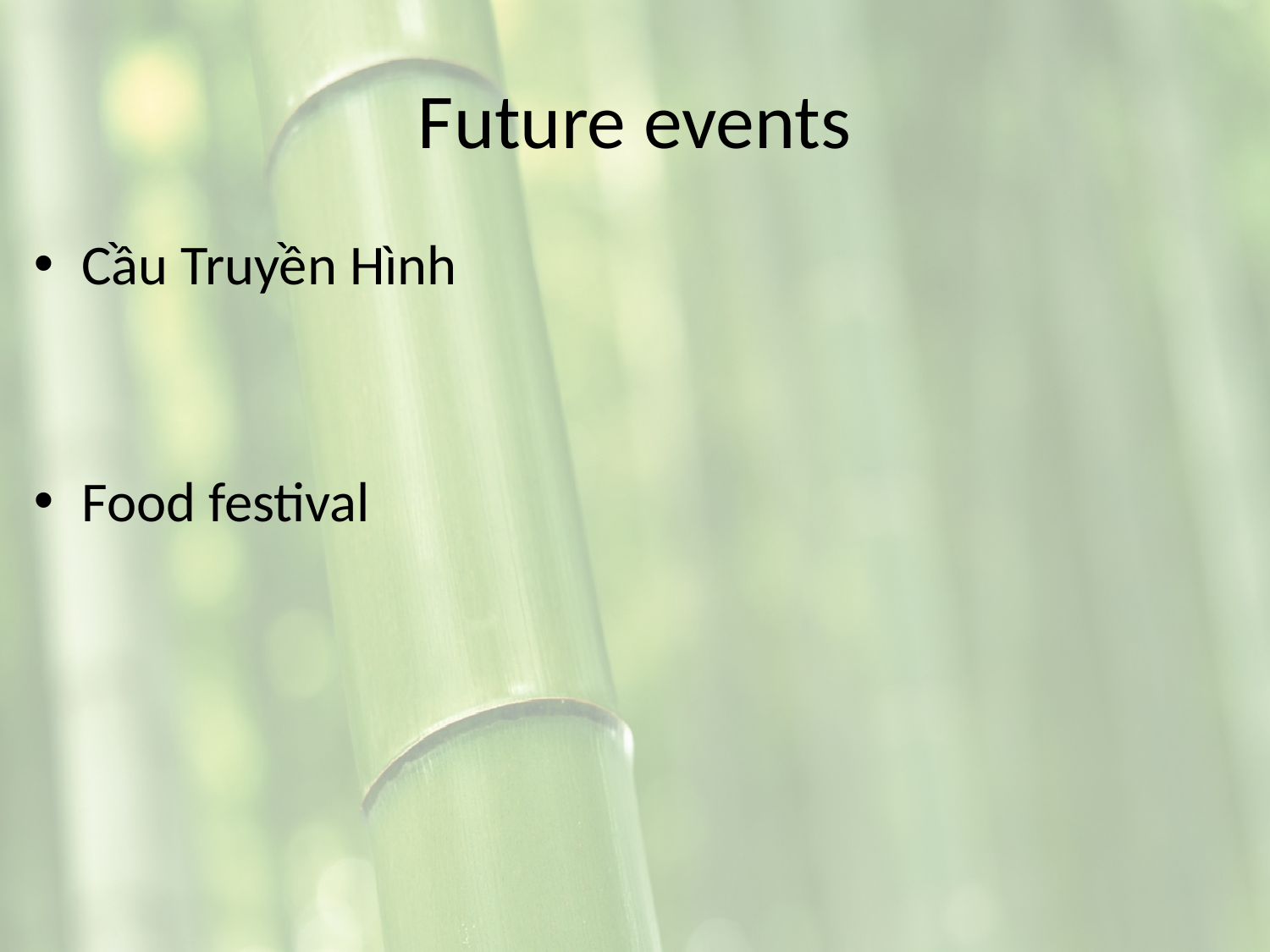

# Future events
Cầu Truyền Hình

Food festival